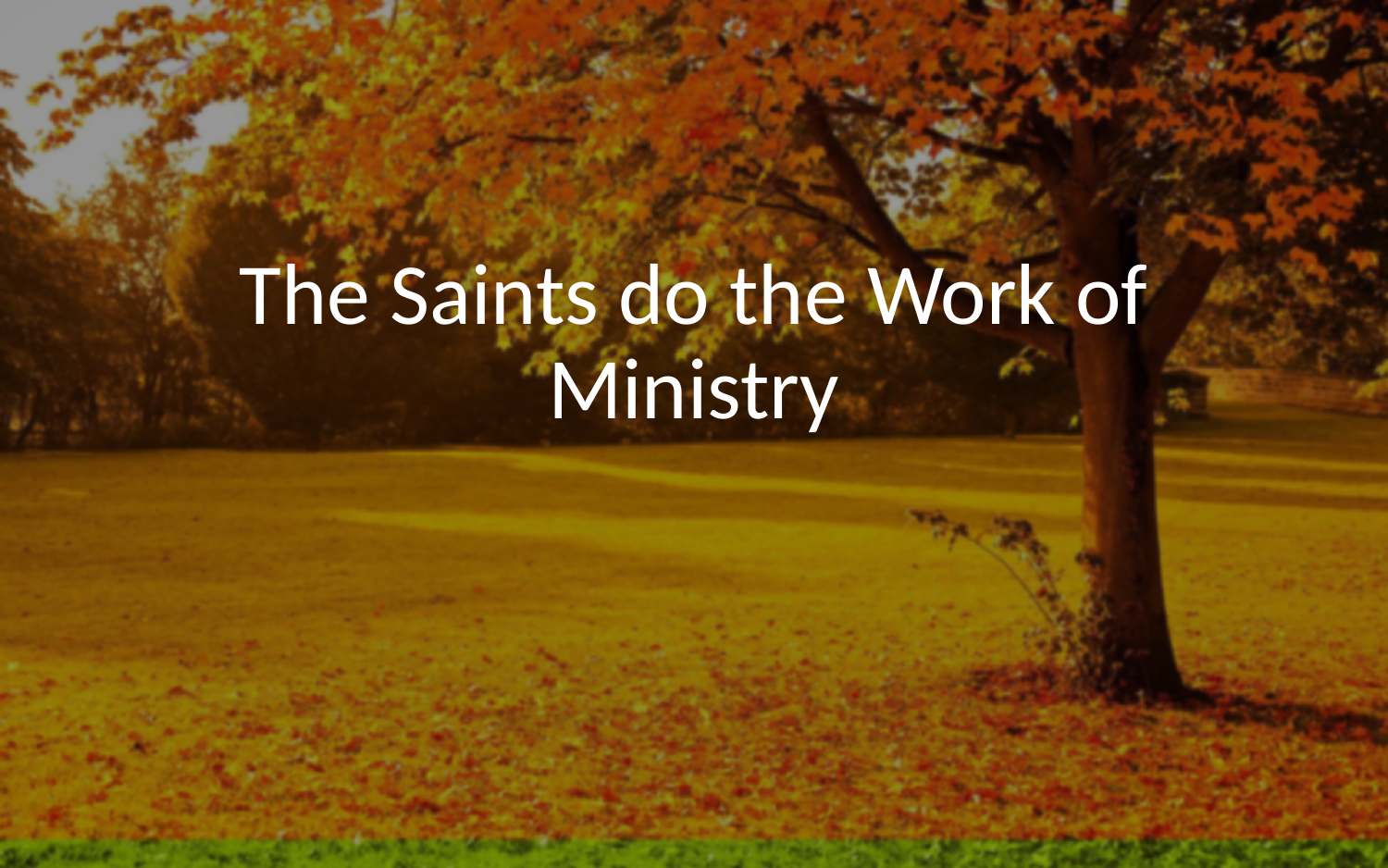

# The Saints do the Work of Ministry